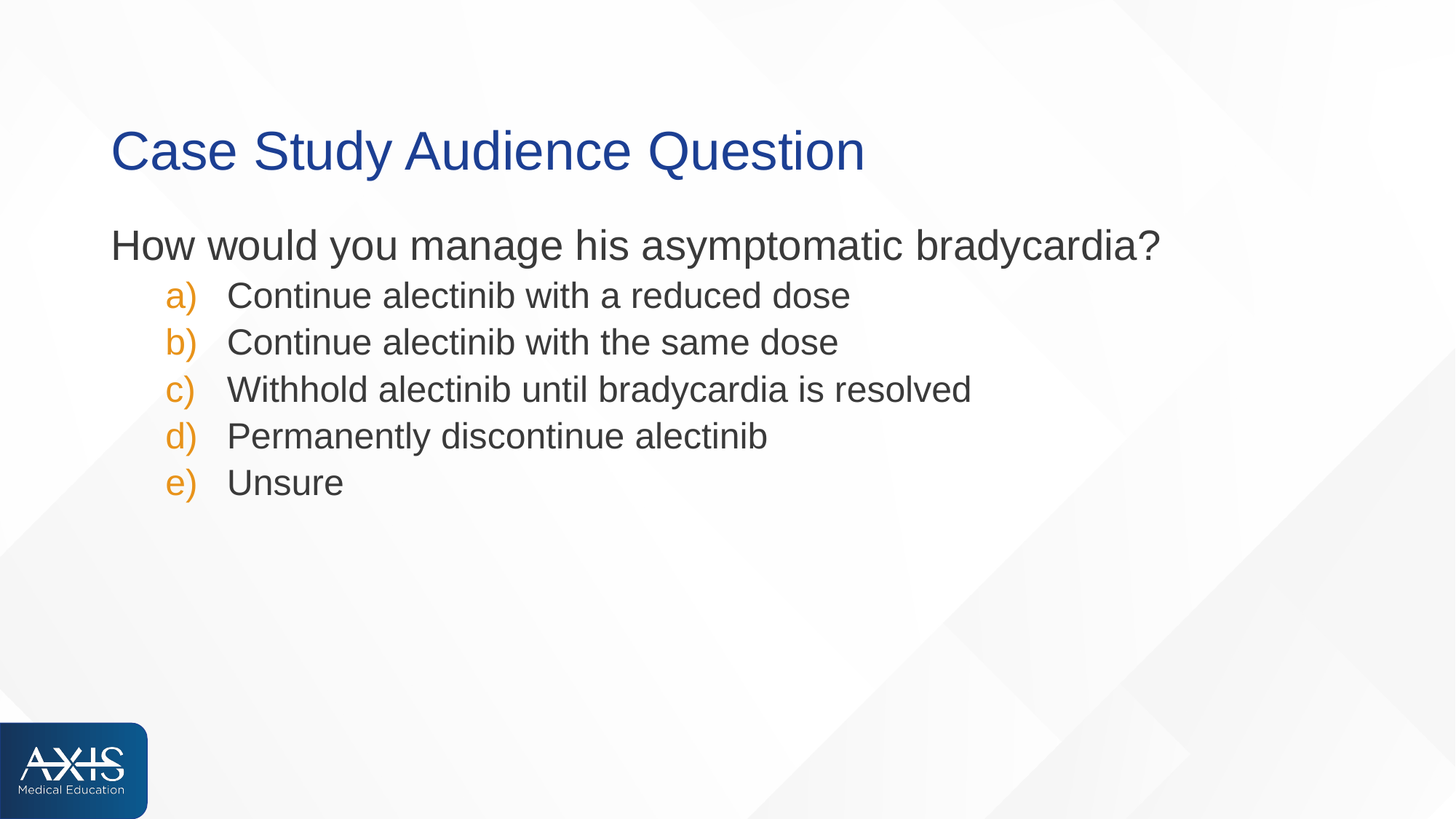

# Case Study Audience Question
How would you manage his asymptomatic bradycardia?
Continue alectinib with a reduced dose
Continue alectinib with the same dose
Withhold alectinib until bradycardia is resolved
Permanently discontinue alectinib
Unsure